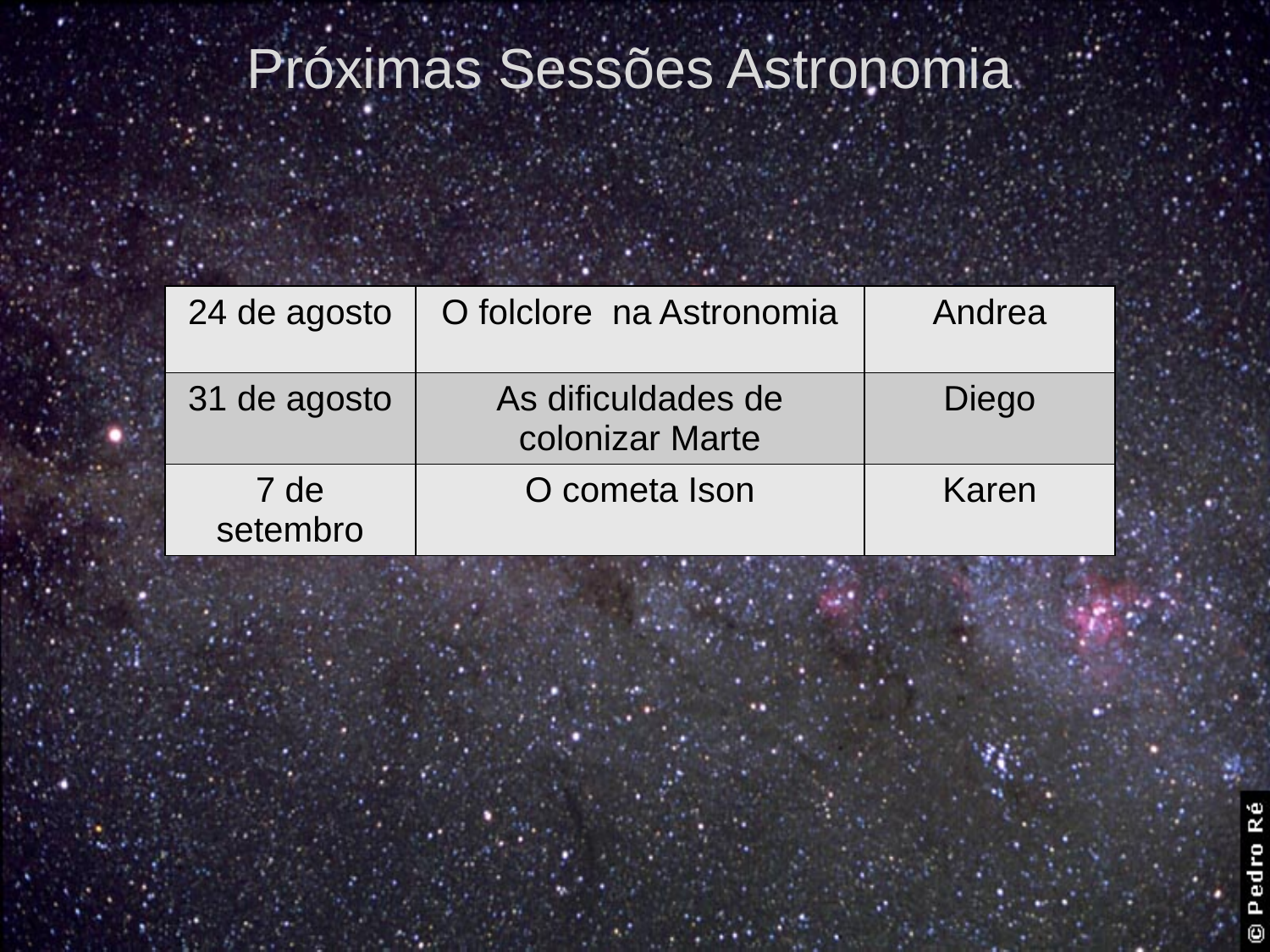

Próximas Sessões Astronomia
| 24 de agosto | O folclore na Astronomia | Andrea |
| --- | --- | --- |
| 31 de agosto | As dificuldades de colonizar Marte | Diego |
| 7 de setembro | O cometa Ison | Karen |